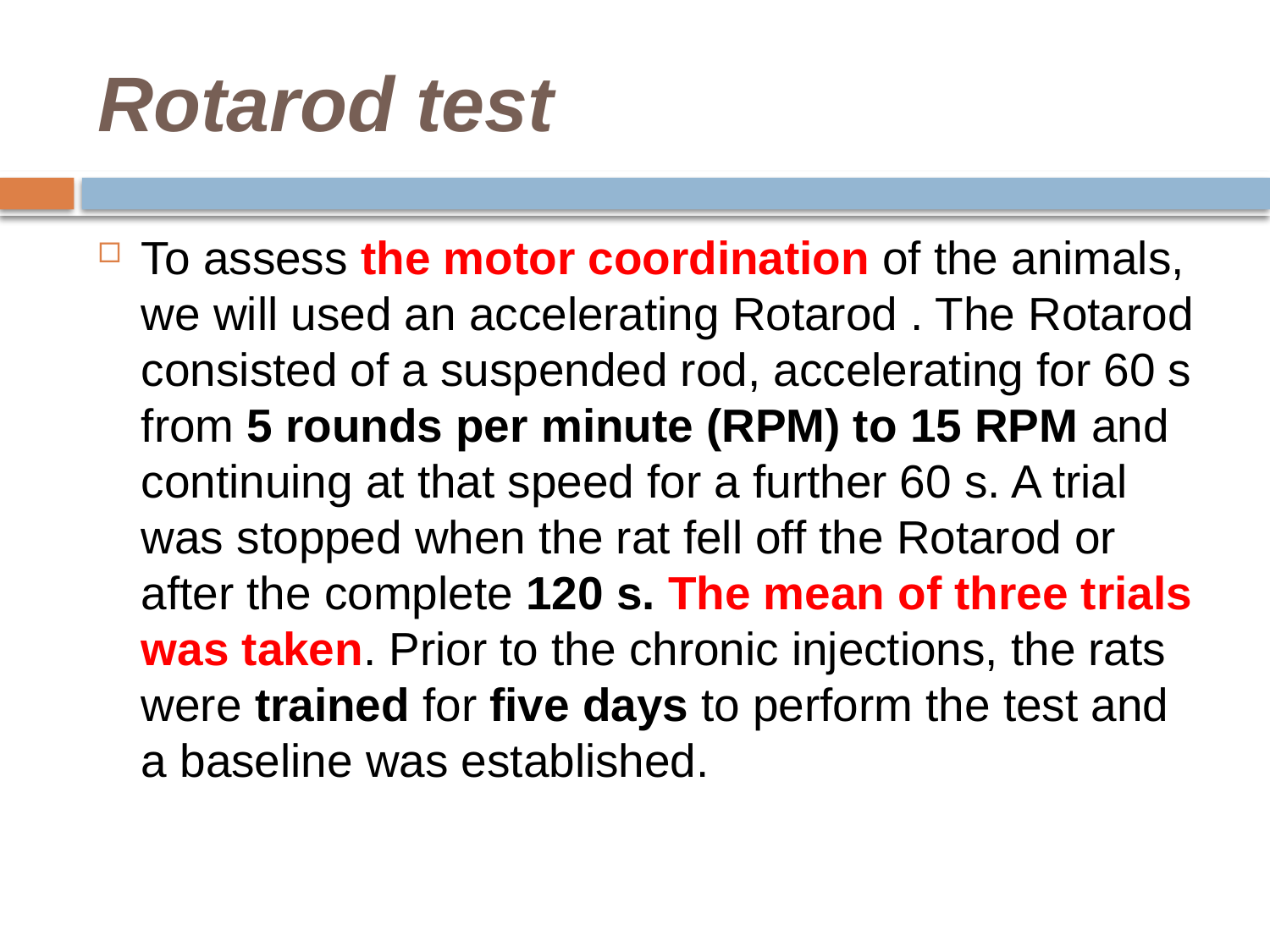

# Rotarod test
To assess the motor coordination of the animals, we will used an accelerating Rotarod . The Rotarod consisted of a suspended rod, accelerating for 60 s from 5 rounds per minute (RPM) to 15 RPM and continuing at that speed for a further 60 s. A trial was stopped when the rat fell off the Rotarod or after the complete 120 s. The mean of three trials was taken. Prior to the chronic injections, the rats were trained for five days to perform the test and a baseline was established.